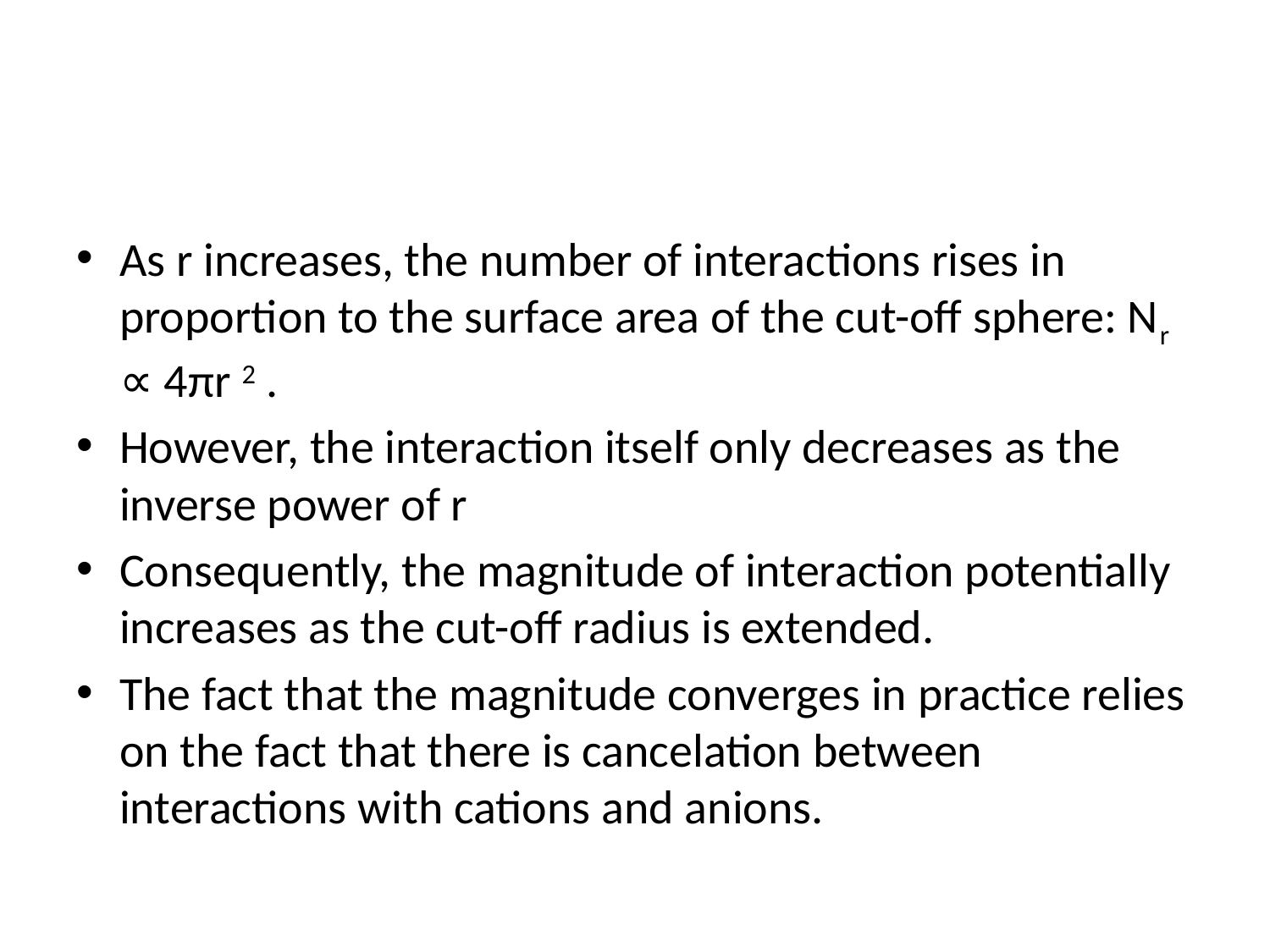

#
As r increases, the number of interactions rises in proportion to the surface area of the cut-off sphere: Nr ∝ 4πr 2 .
However, the interaction itself only decreases as the inverse power of r
Consequently, the magnitude of interaction potentially increases as the cut-off radius is extended.
The fact that the magnitude converges in practice relies on the fact that there is cancelation between interactions with cations and anions.